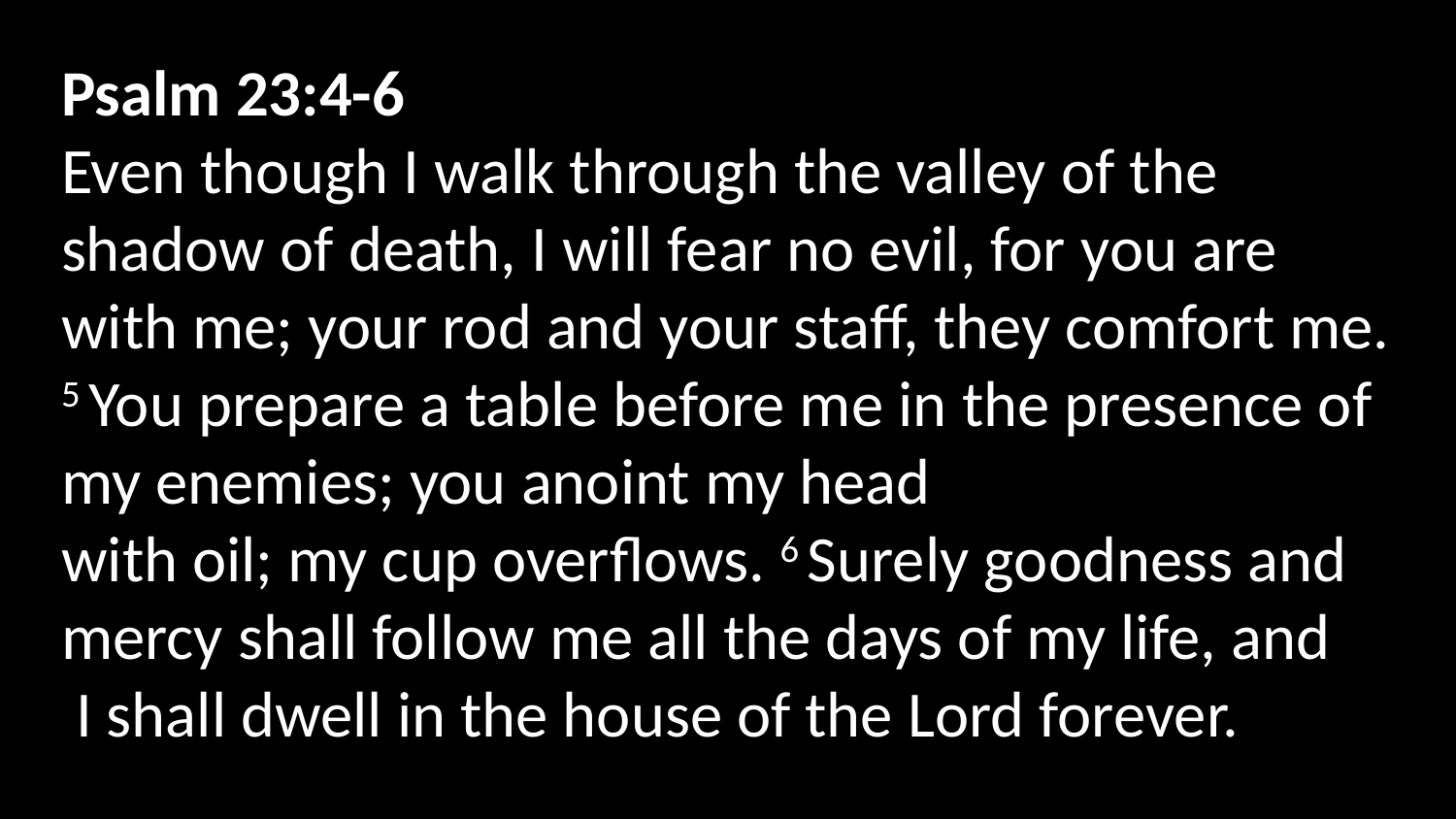

Psalm 23:4-6
Even though I walk through the valley of the shadow of death, I will fear no evil, for you are with me; your rod and your staff, they comfort me. 5 You prepare a table before me in the presence of my enemies; you anoint my head
with oil; my cup overflows. 6 Surely goodness and mercy shall follow me all the days of my life, and
 I shall dwell in the house of the Lord forever.